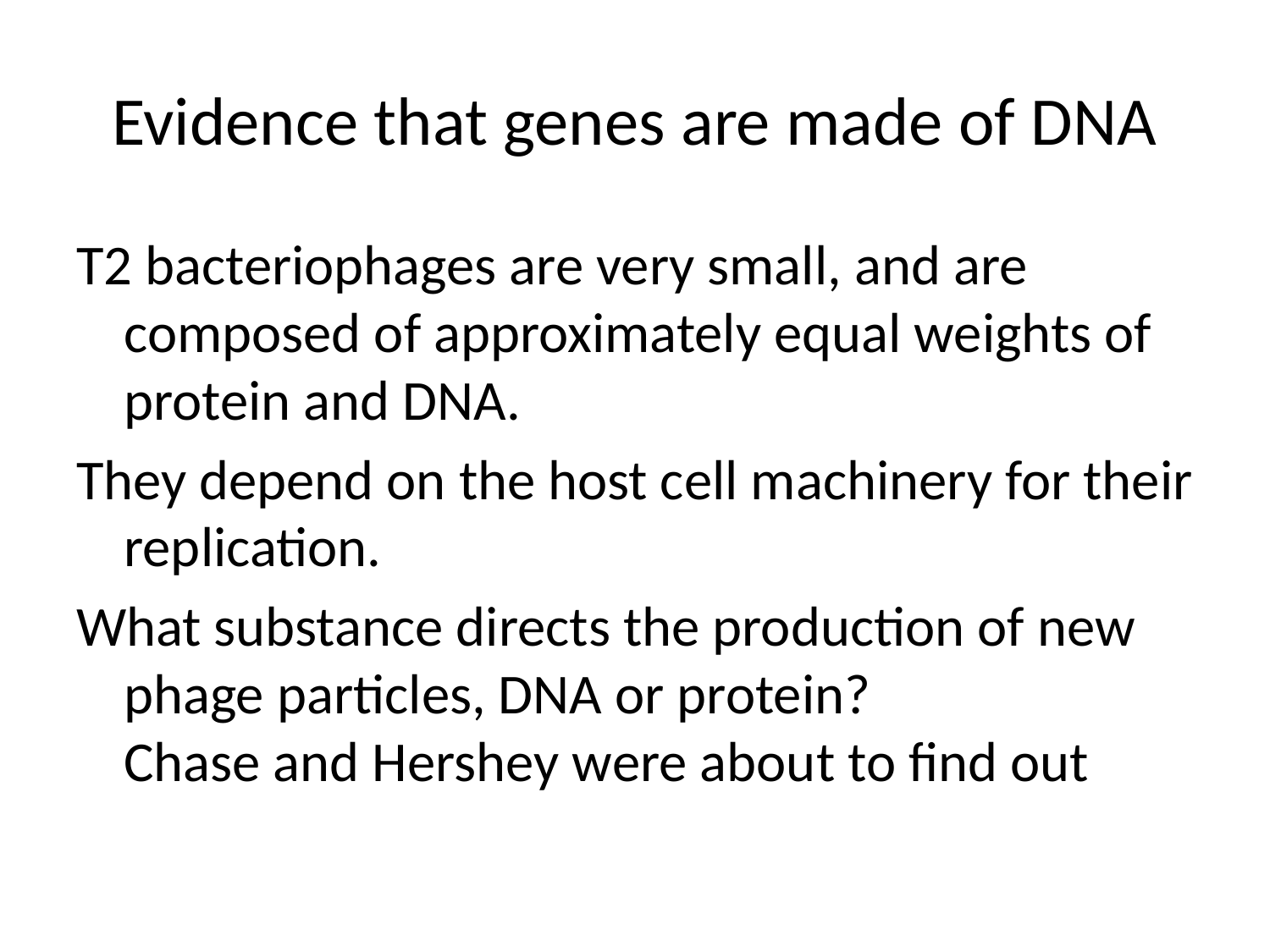

# Evidence that genes are made of DNA
T2 bacteriophages are very small, and are composed of approximately equal weights of protein and DNA.
They depend on the host cell machinery for their replication.
What substance directs the production of new phage particles, DNA or protein?
Chase and Hershey were about to find out